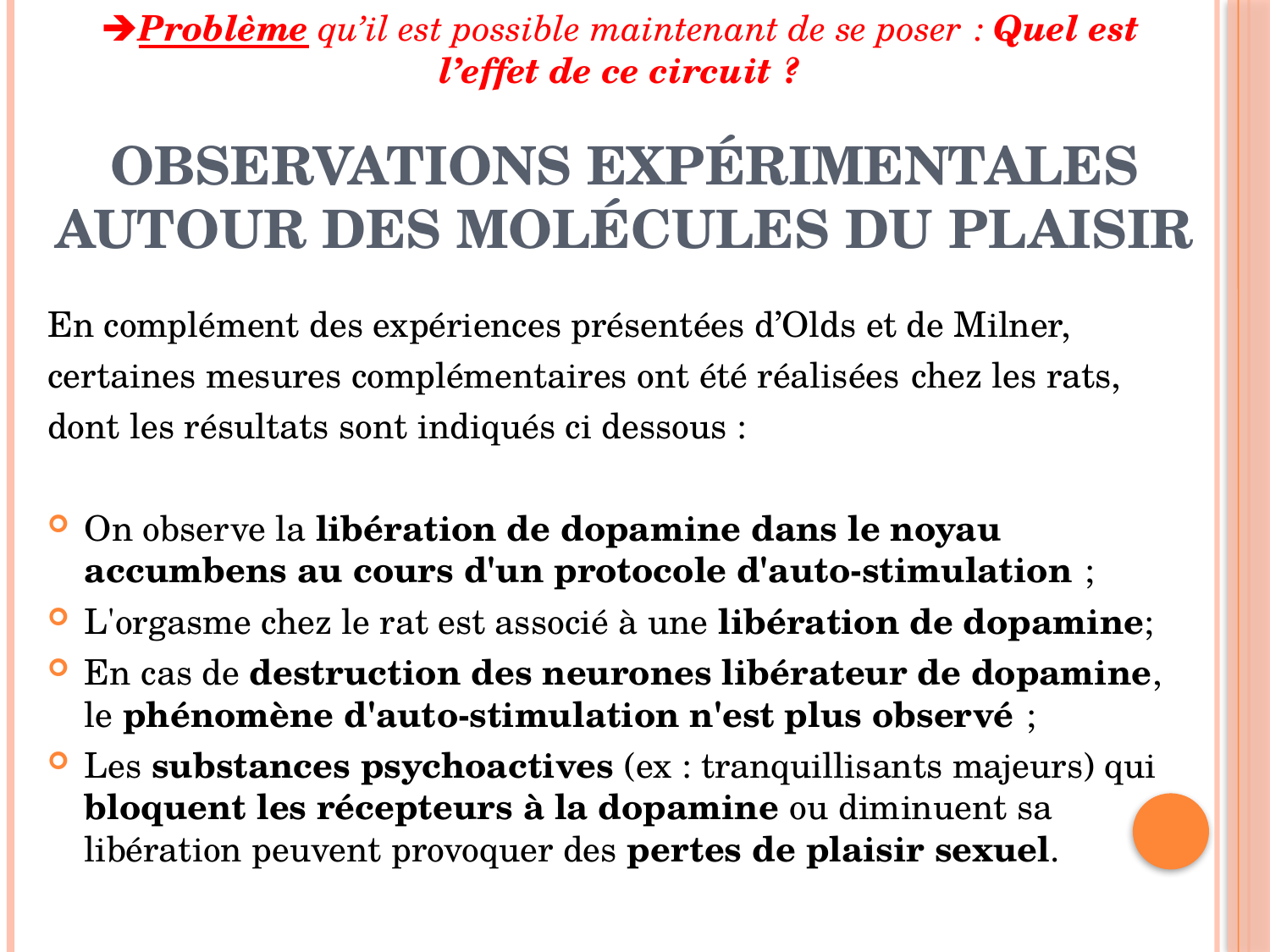

➔Problème qu’il est possible maintenant de se poser : Quel est l’effet de ce circuit ?

# Observations expérimentales autour des molécules du plaisir
En complément des expériences présentées d’Olds et de Milner,
certaines mesures complémentaires ont été réalisées chez les rats,
dont les résultats sont indiqués ci dessous :

On observe la libération de dopamine dans le noyau accumbens au cours d'un protocole d'auto-stimulation ;
L'orgasme chez le rat est associé à une libération de dopamine;
En cas de destruction des neurones libérateur de dopamine, le phénomène d'auto-stimulation n'est plus observé ;
Les substances psychoactives (ex : tranquillisants majeurs) qui bloquent les récepteurs à la dopamine ou diminuent sa libération peuvent provoquer des pertes de plaisir sexuel.